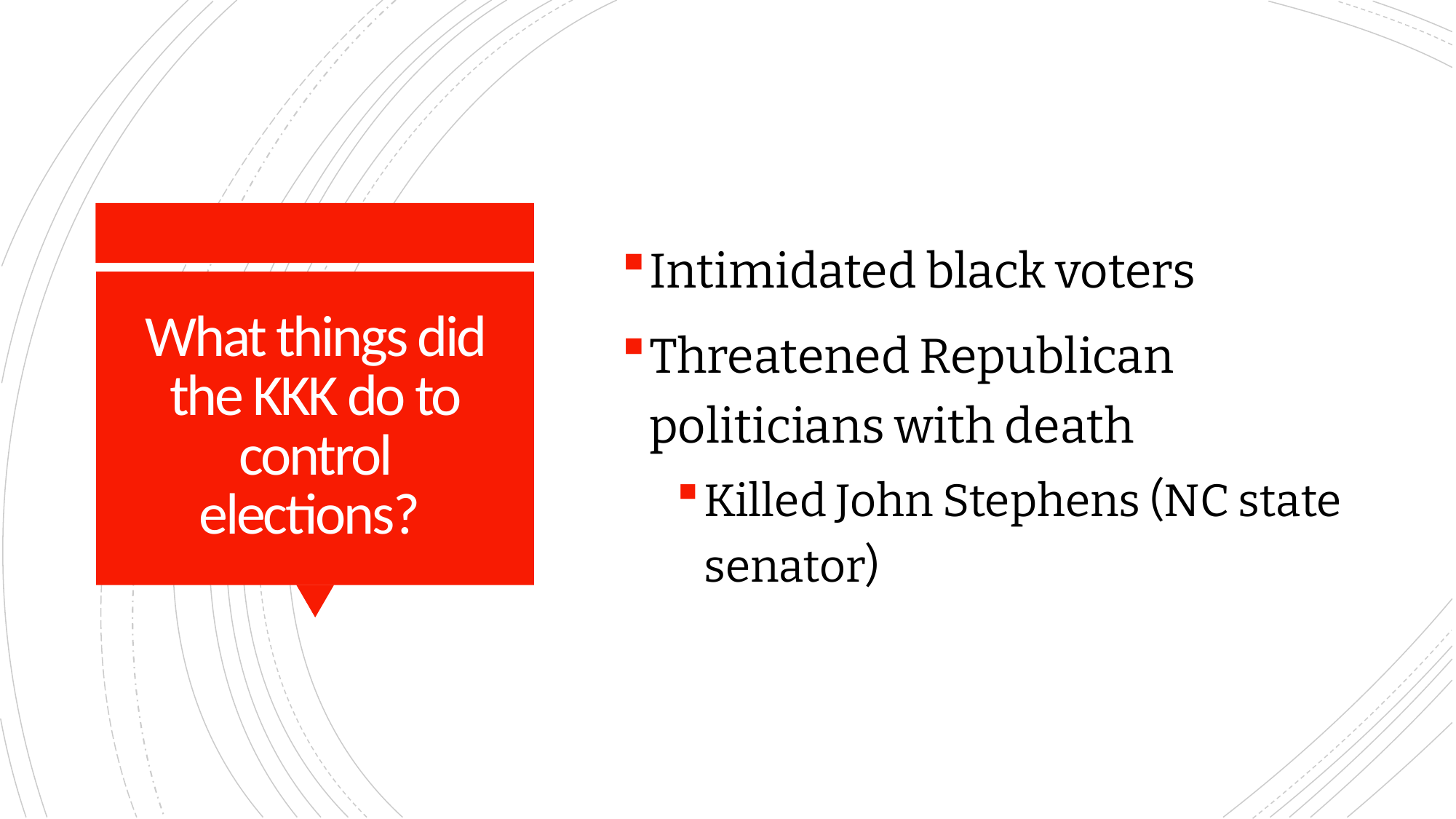

Intimidated black voters
Threatened Republican politicians with death
Killed John Stephens (NC state senator)
# What things did the KKK do to control elections?